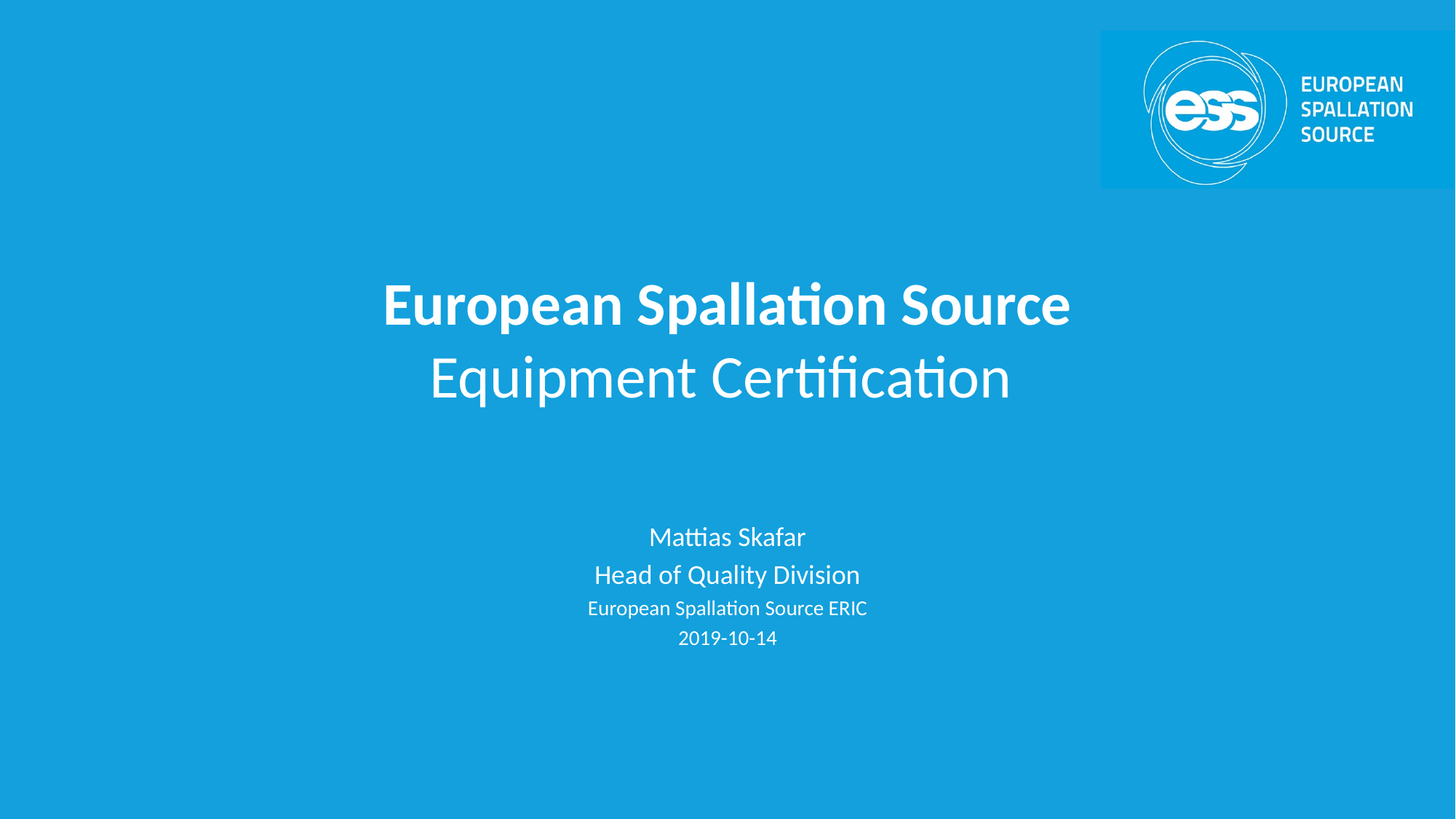

# European Spallation Source Equipment Certification

Mattias Skafar
Head of Quality Division
European Spallation Source ERIC
2019-10-14